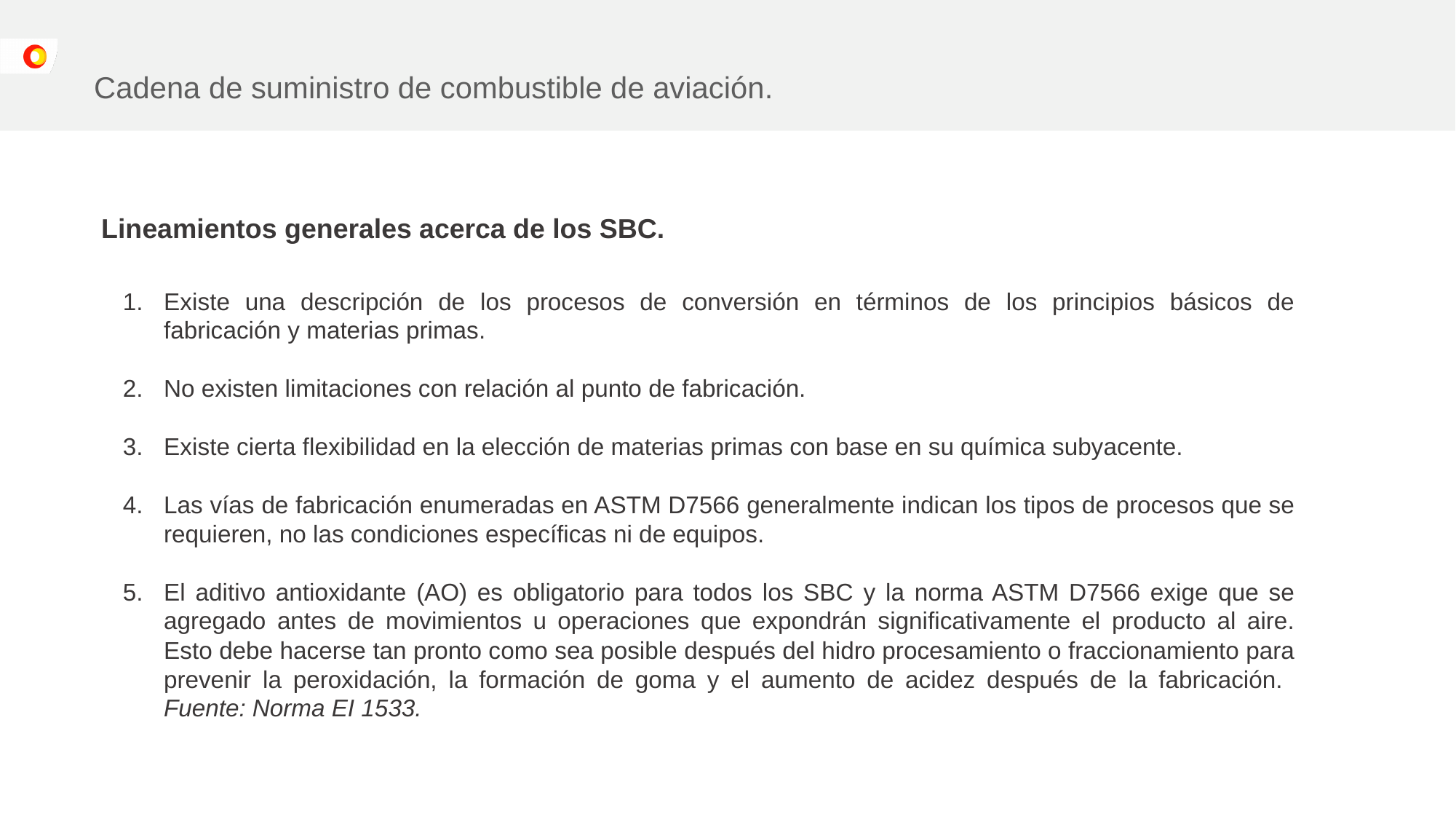

# Cadena de suministro de combustible de aviación.
Lineamientos generales acerca de los SBC.
Existe una descripción de los procesos de conversión en términos de los principios básicos de fabricación y materias primas.

No existen limitaciones con relación al punto de fabricación.

Existe cierta flexibilidad en la elección de materias primas con base en su química subyacente.

Las vías de fabricación enumeradas en ASTM D7566 generalmente indican los tipos de procesos que se requieren, no las condiciones específicas ni de equipos.

El aditivo antioxidante (AO) es obligatorio para todos los SBC y la norma ASTM D7566 exige que se agregado antes de movimientos u operaciones que expondrán significativamente el producto al aire. Esto debe hacerse tan pronto como sea posible después del hidro procesamiento o fraccionamiento para prevenir la peroxidación, la formación de goma y el aumento de acidez después de la fabricación.  Fuente: Norma EI 1533.